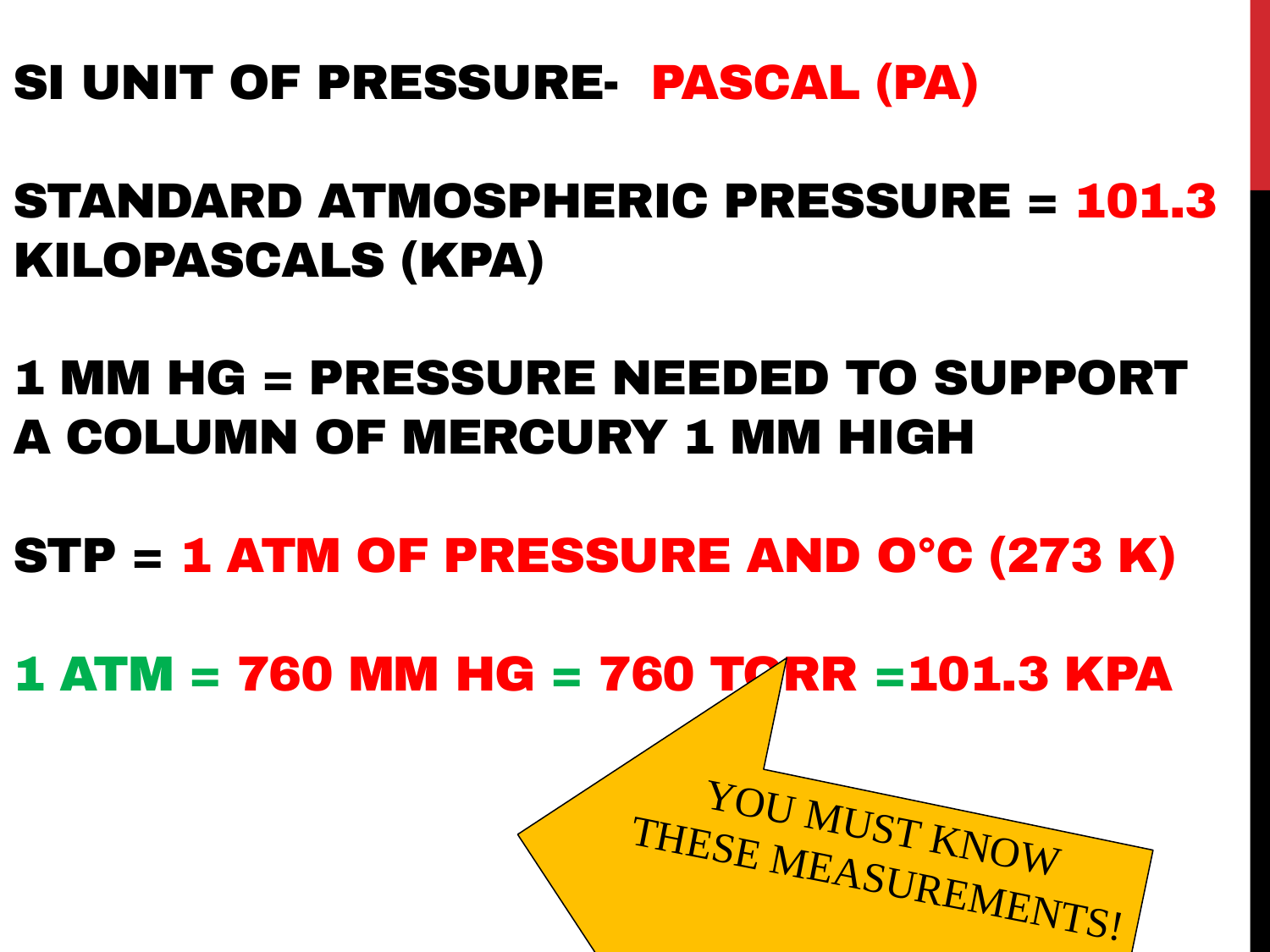

# SI unit of pressure-  pascal (Pa) Standard atmospheric pressure = 101.3 kilopascals (kPa) 1 mm Hg = pressure needed to support a column of mercury 1 mm high Stp = 1 atm of pressure and o°C (273 K) 1 atm = 760 mm Hg = 760 torr =101.3 kPa

YOU MUST KNOW
THESE MEASUREMENTS!